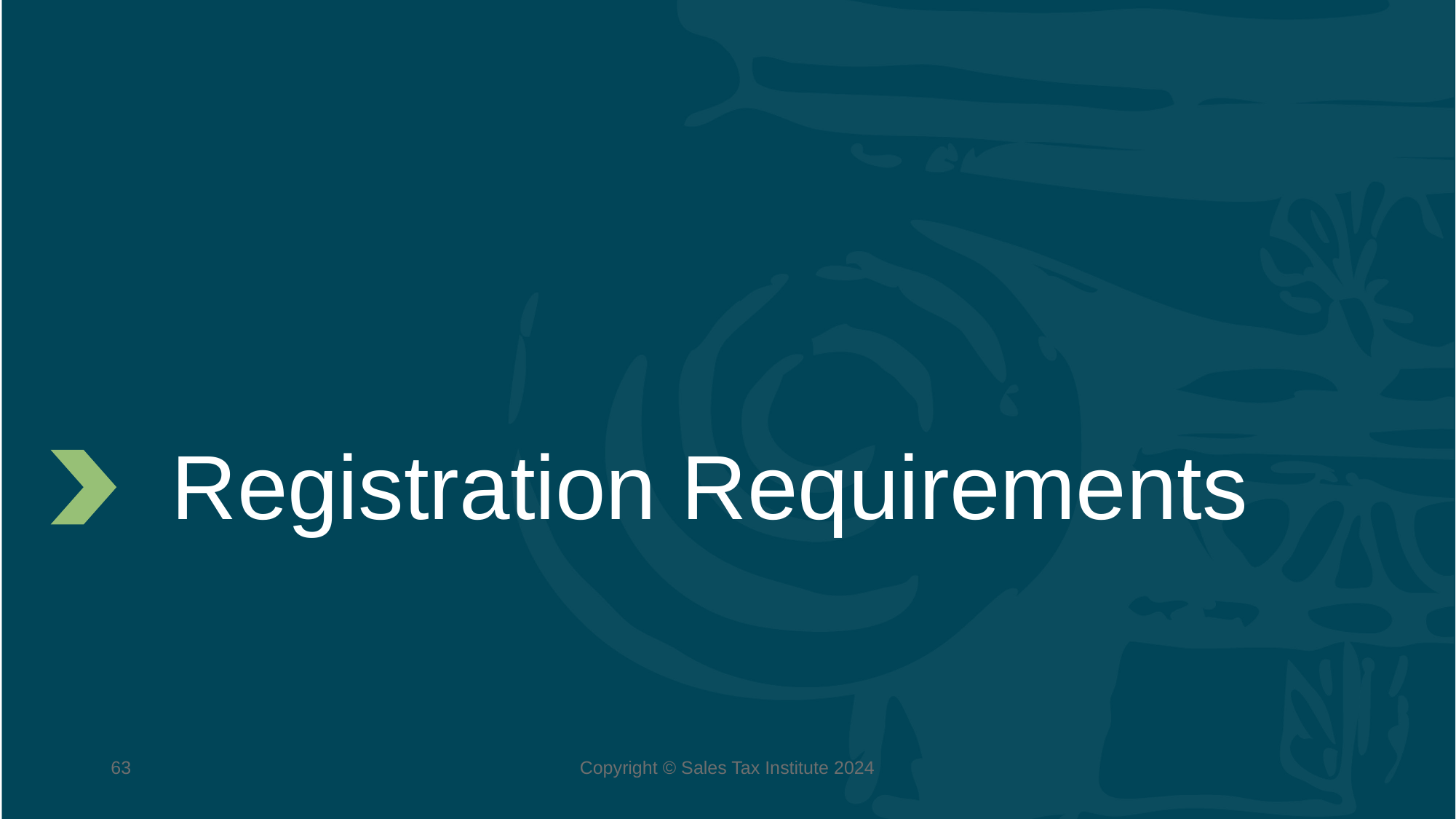

# Registration Requirements

63
Copyright © Sales Tax Institute 2024